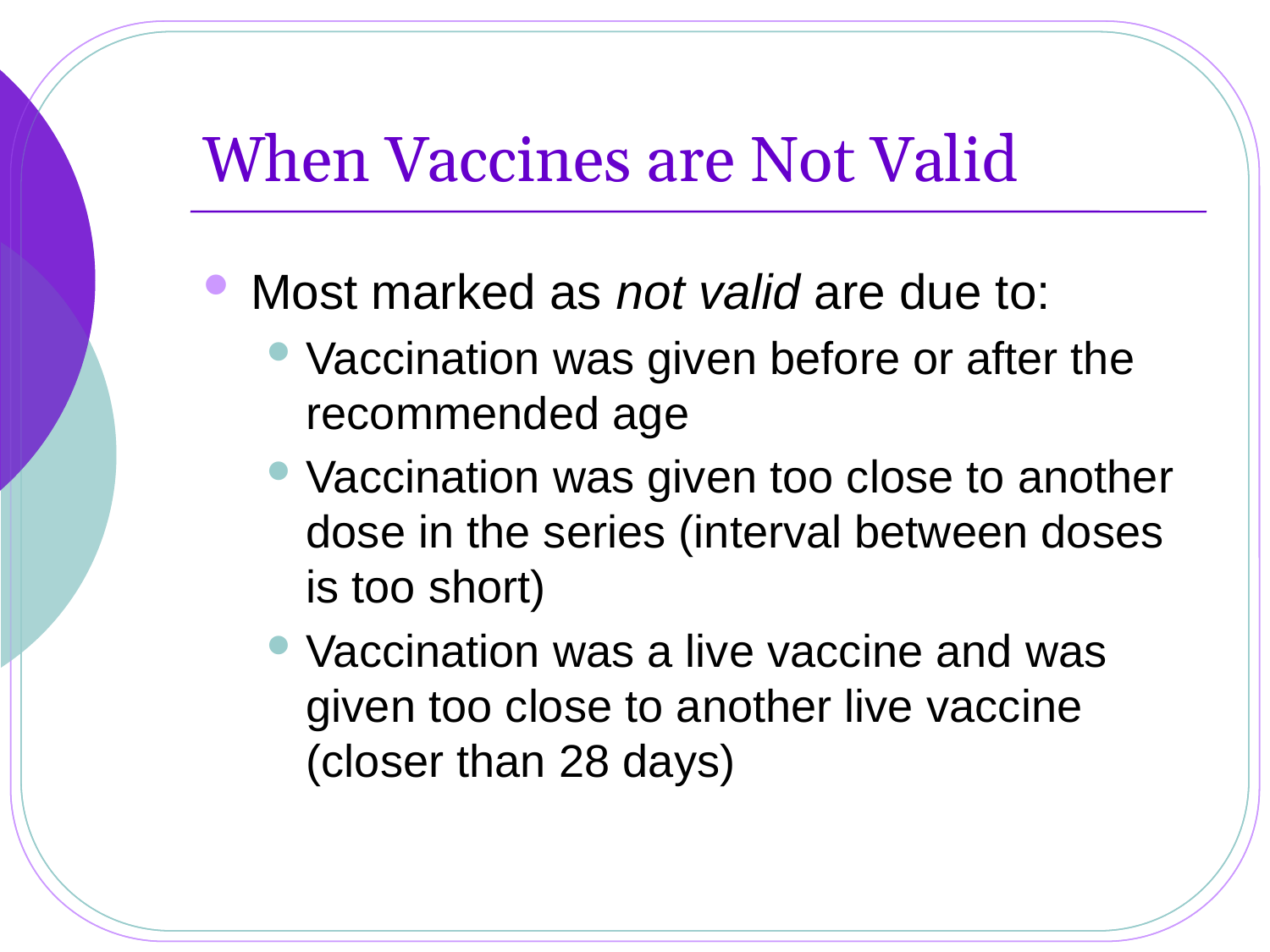

# When Vaccines are Not Valid
Most marked as not valid are due to:
Vaccination was given before or after the recommended age
Vaccination was given too close to another dose in the series (interval between doses is too short)
Vaccination was a live vaccine and was given too close to another live vaccine (closer than 28 days)